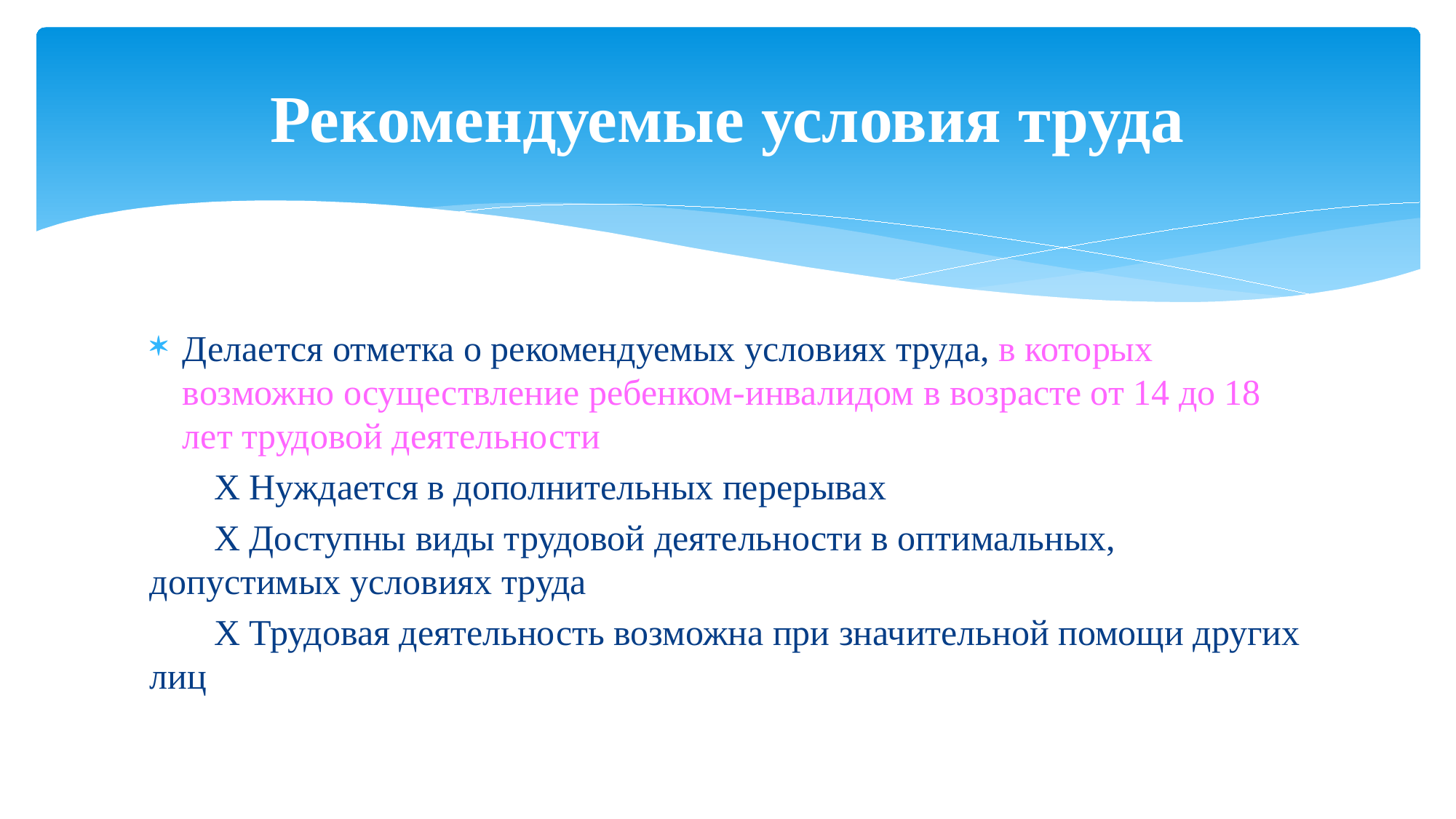

# Рекомендуемые условия труда
Делается отметка о рекомендуемых условиях труда, в которых возможно осуществление ребенком-инвалидом в возрасте от 14 до 18 лет трудовой деятельности
Х Нуждается в дополнительных перерывах
Х Доступны виды трудовой деятельности в оптимальных, допустимых условиях труда
Х Трудовая деятельность возможна при значительной помощи других лиц